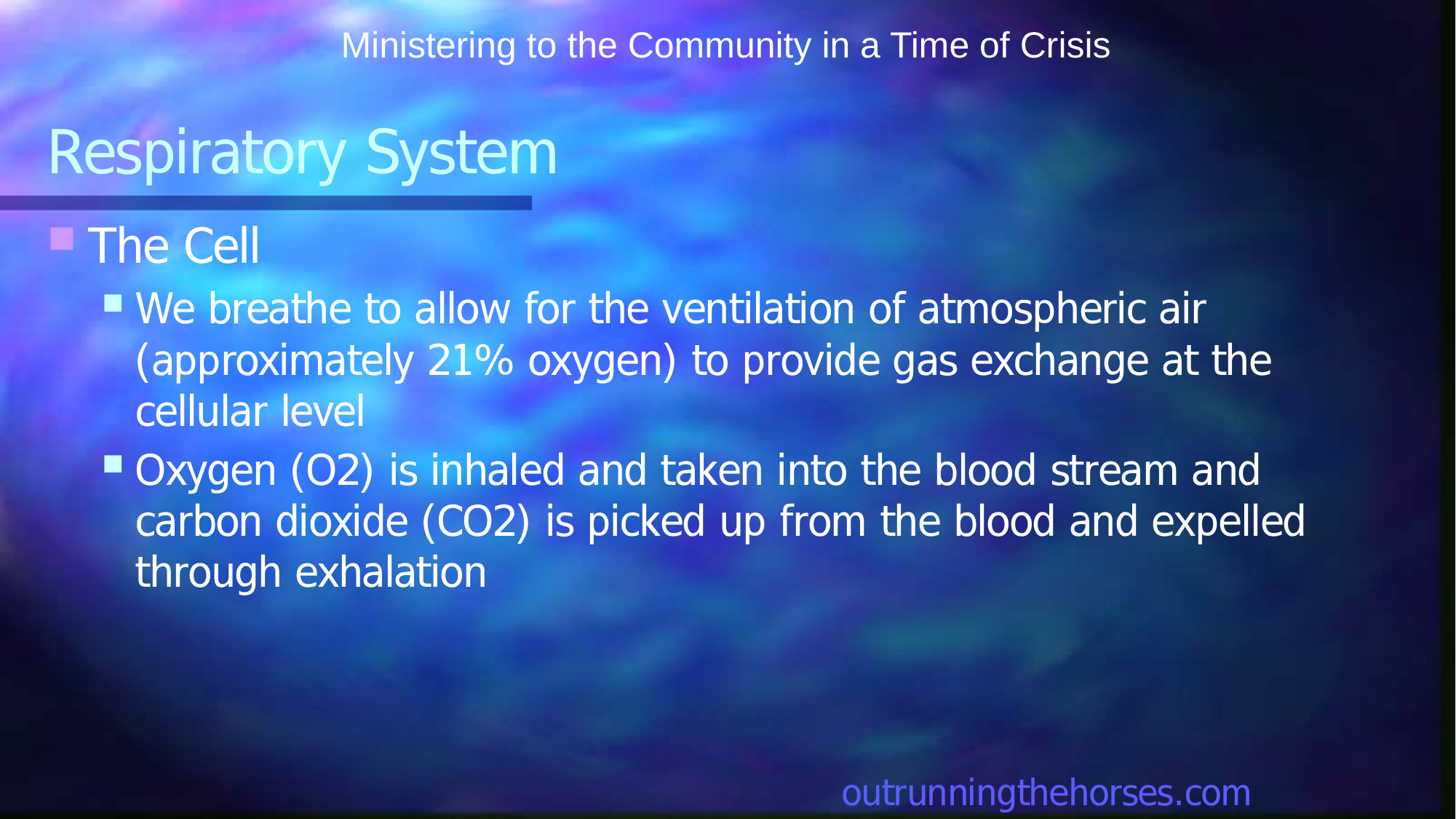

Ministering to the Community in a Time of Crisis
# Respiratory System
The Cell
We breathe to allow for the ventilation of atmospheric air (approximately 21% oxygen) to provide gas exchange at the cellular level
Oxygen (O2) is inhaled and taken into the blood stream and carbon dioxide (CO2) is picked up from the blood and expelled through exhalation
outrunningthehorses.com